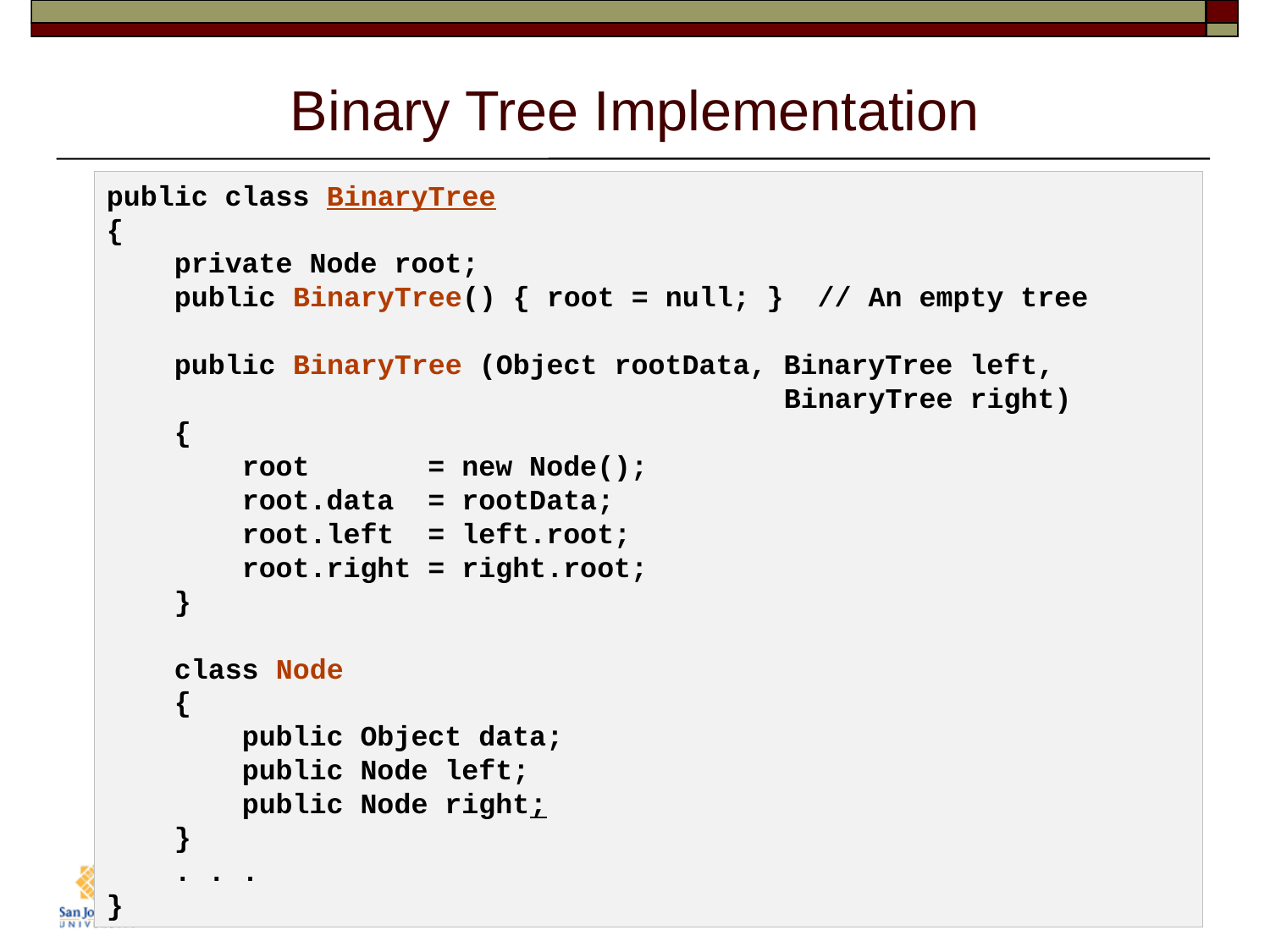

# Binary Tree Implementation
public class BinaryTree
{
    private Node root;
    public BinaryTree() { root = null; }  // An empty tree

    public BinaryTree (Object rootData, BinaryTree left,
                                        BinaryTree right)
    {
        root       = new Node();
        root.data  = rootData;
        root.left  = left.root;
        root.right = right.root;
    }

    class Node
    {
        public Object data;
        public Node left;
        public Node right;
    }
    . . .
}
7